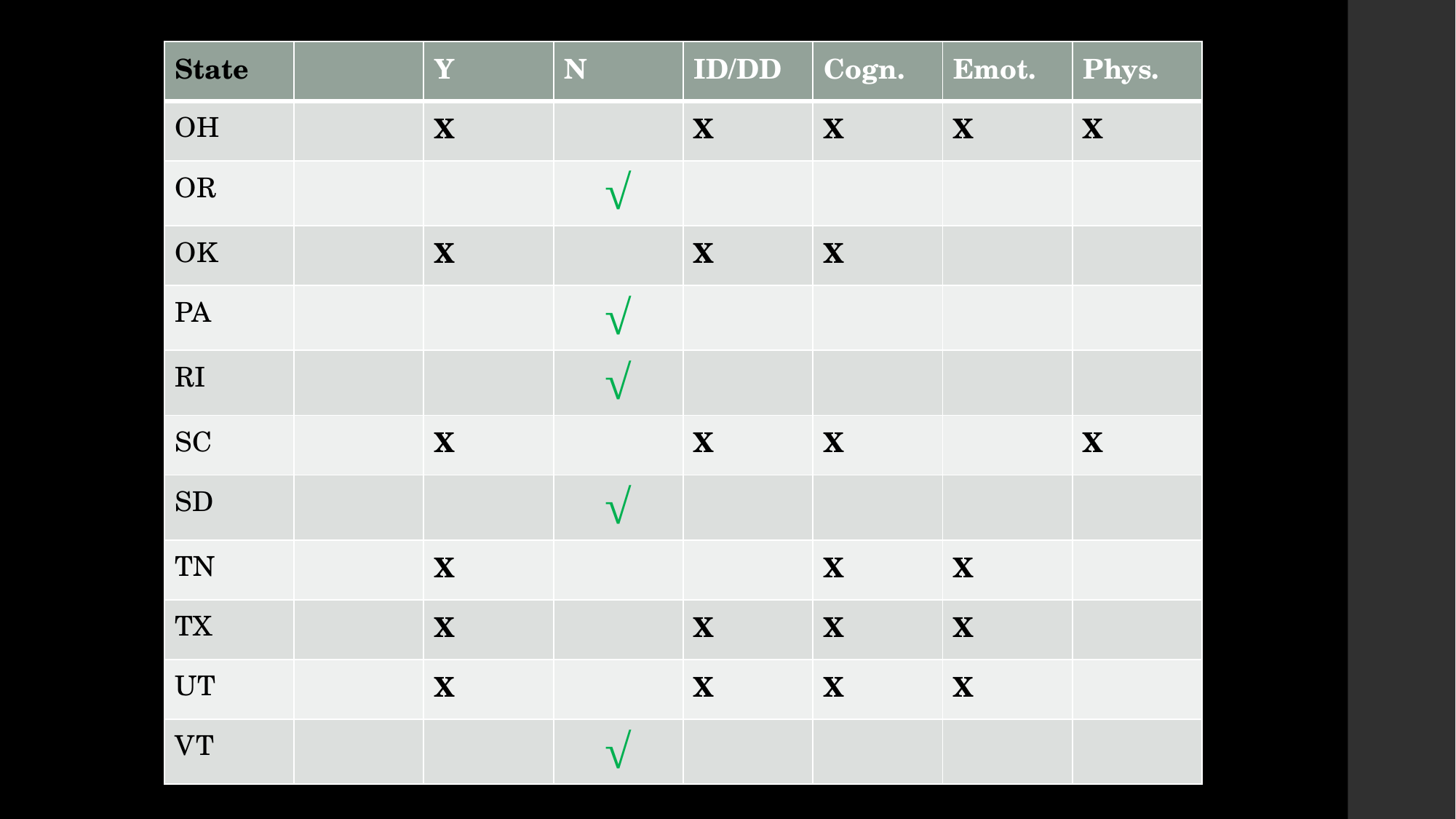

#
| State |  | Y | N | ID/DD | Cogn. | Emot. | Phys. |
| --- | --- | --- | --- | --- | --- | --- | --- |
| OH |  | X |  | X | X | X | X |
| OR |  |  | √ |  |  |  |  |
| OK |  | X |  | X | X |  |  |
| PA |  |  | √ |  |  |  |  |
| RI |  |  | √ |  |  |  |  |
| SC |  | X |  | X | X |  | X |
| SD |  |  | √ |  |  |  |  |
| TN |  | X |  |  | X | X |  |
| TX |  | X |  | X | X | X |  |
| UT |  | X |  | X | X | X |  |
| VT |  |  | √ |  |  |  |  |